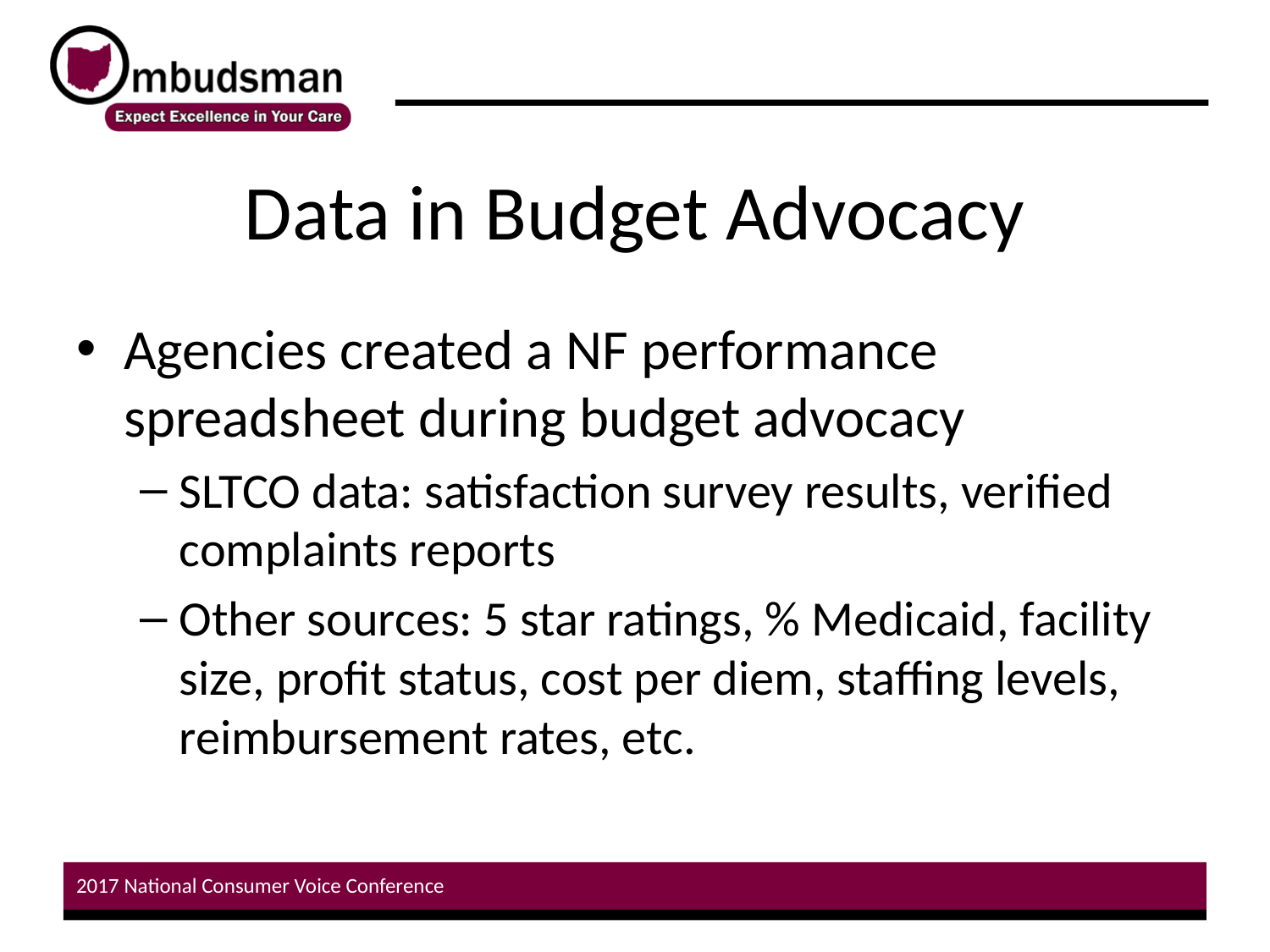

# Data in Budget Advocacy
Agencies created a NF performance spreadsheet during budget advocacy
SLTCO data: satisfaction survey results, verified complaints reports
Other sources: 5 star ratings, % Medicaid, facility size, profit status, cost per diem, staffing levels, reimbursement rates, etc.
2017 National Consumer Voice Conference